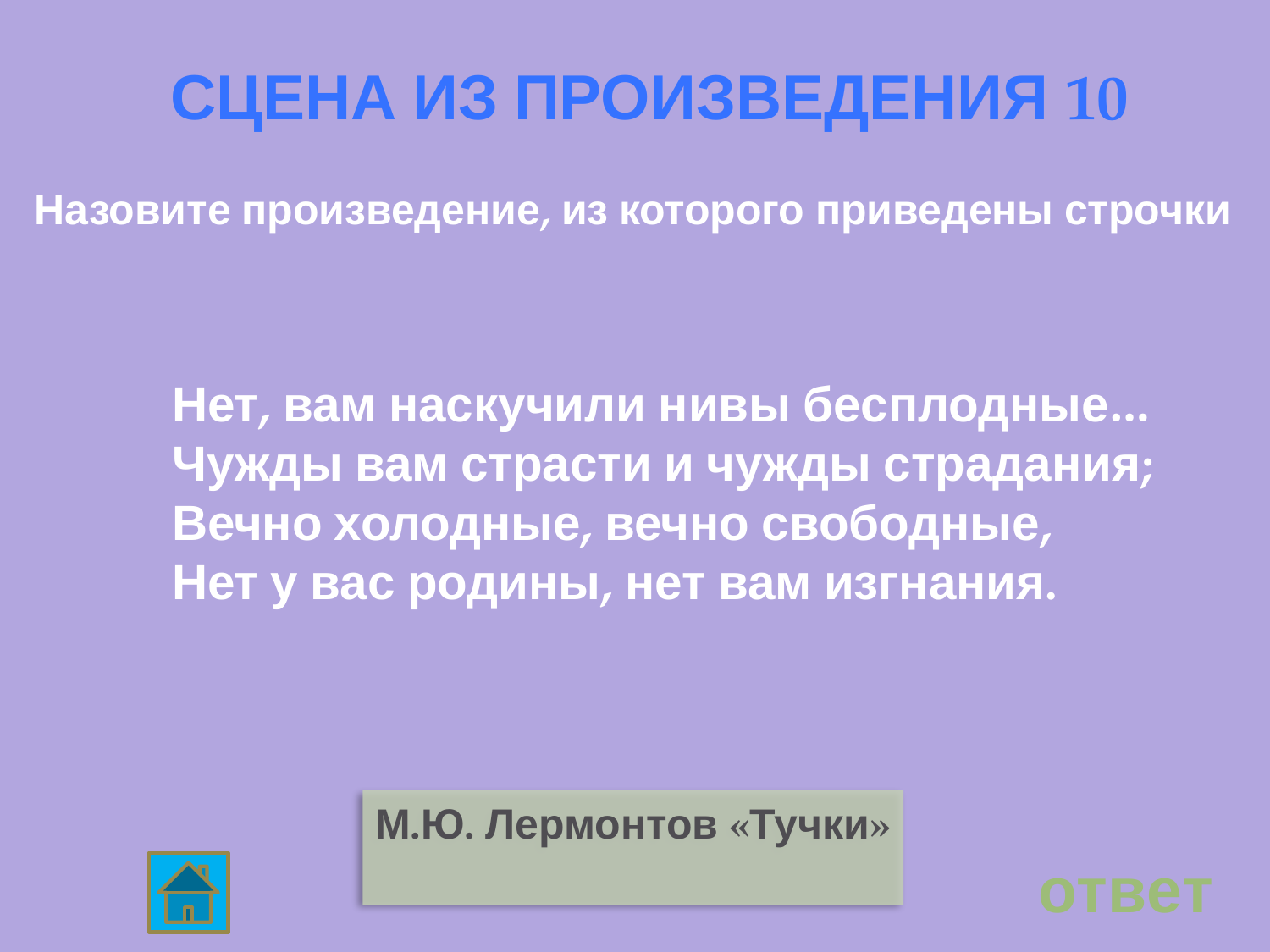

Сцена из произведения 10
Назовите произведение, из которого приведены строчки
Нет, вам наскучили нивы бесплодные…
Чужды вам страсти и чужды страдания;
Вечно холодные, вечно свободные,
Нет у вас родины, нет вам изгнания.

М.Ю. Лермонтов «Тучки»

ответ